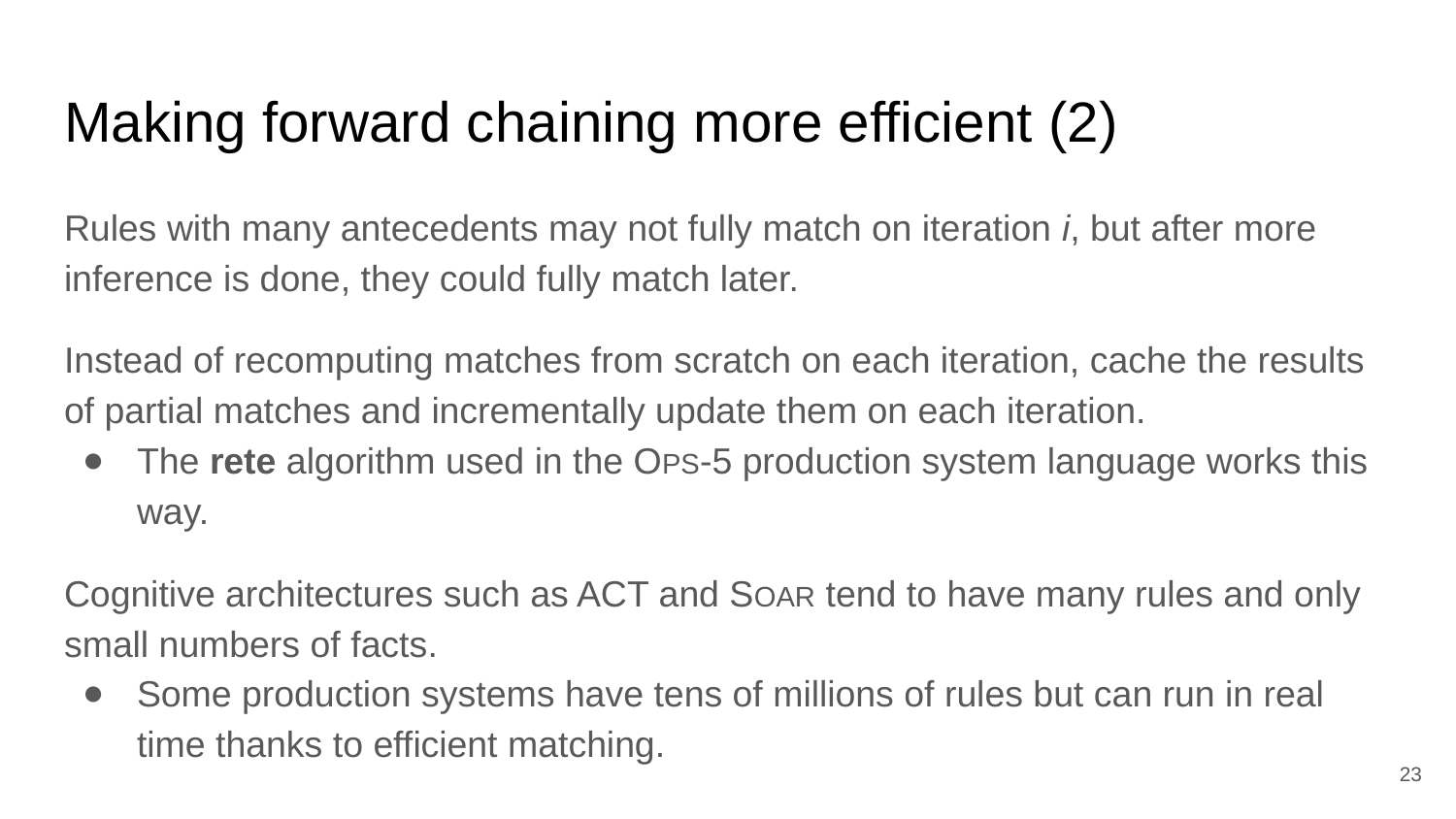

# Making forward chaining more efficient (2)
Rules with many antecedents may not fully match on iteration i, but after more inference is done, they could fully match later.
Instead of recomputing matches from scratch on each iteration, cache the results of partial matches and incrementally update them on each iteration.
The rete algorithm used in the OPS-5 production system language works this way.
Cognitive architectures such as ACT and SOAR tend to have many rules and only small numbers of facts.
Some production systems have tens of millions of rules but can run in real time thanks to efficient matching.
23